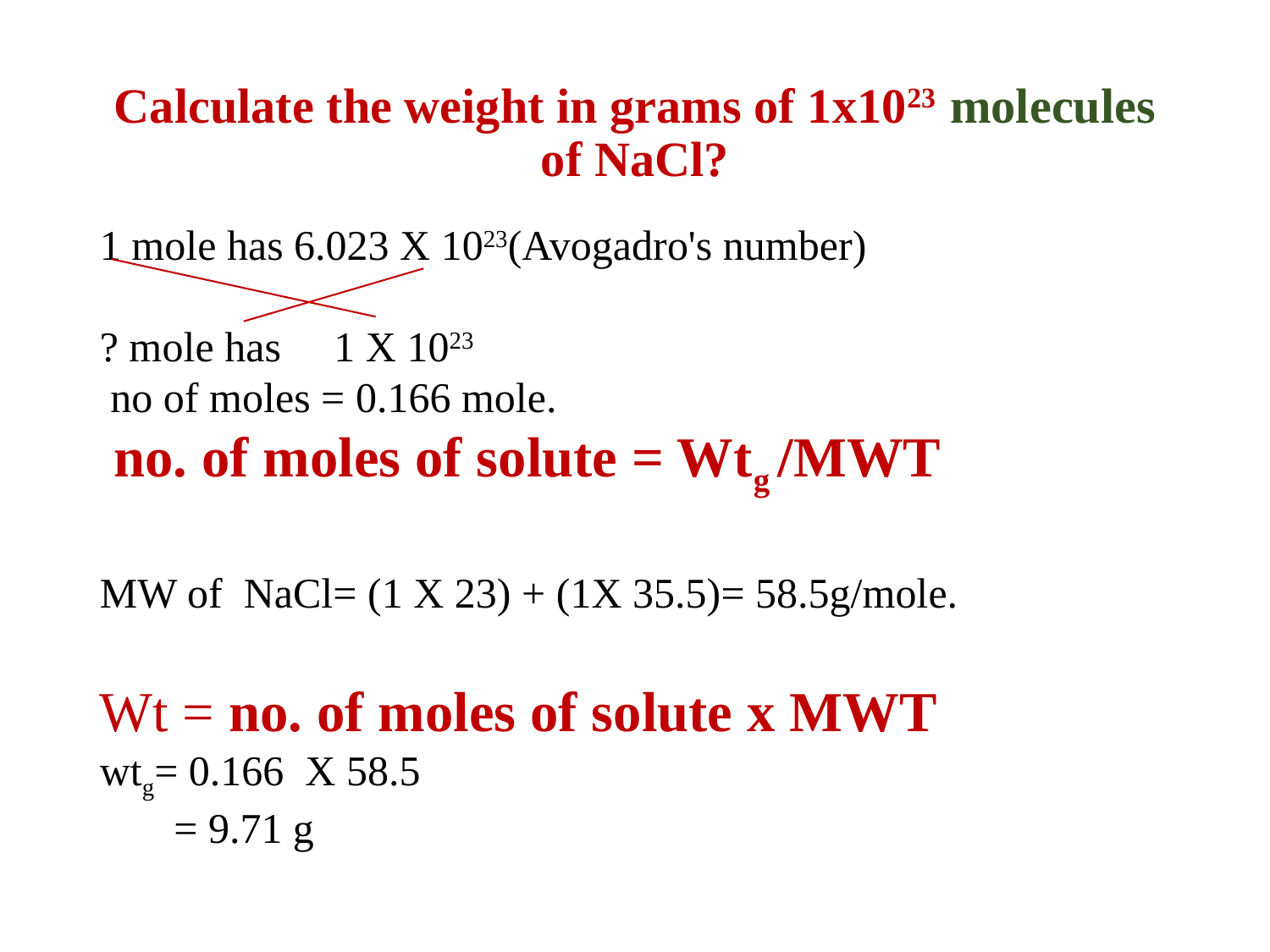

Calculate the weight in grams of 1x1023  molecules of NaCl?

1 mole has 6.023 X 1023(Avogadro's number)

? mole has     1 X 1023
 no of moles = 0.166 mole.
 no. of moles of solute = Wtg /MWT

MW of  NaCl= (1 X 23) + (1X 35.5)= 58.5g/mole.

Wt = no. of moles of solute x MWT
wtg= 0.166  X 58.5
       = 9.71 g